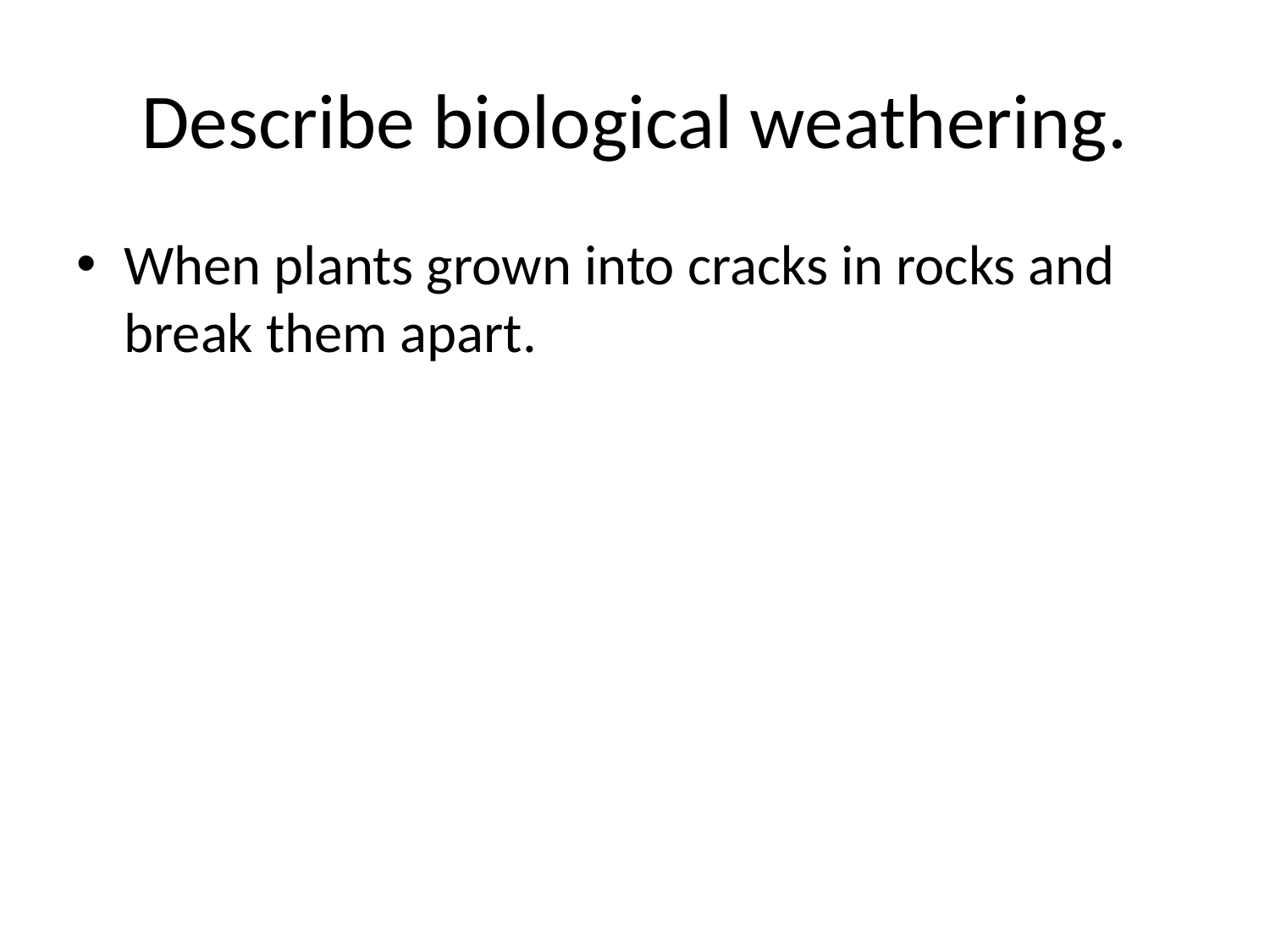

# Describe biological weathering.
When plants grown into cracks in rocks and break them apart.